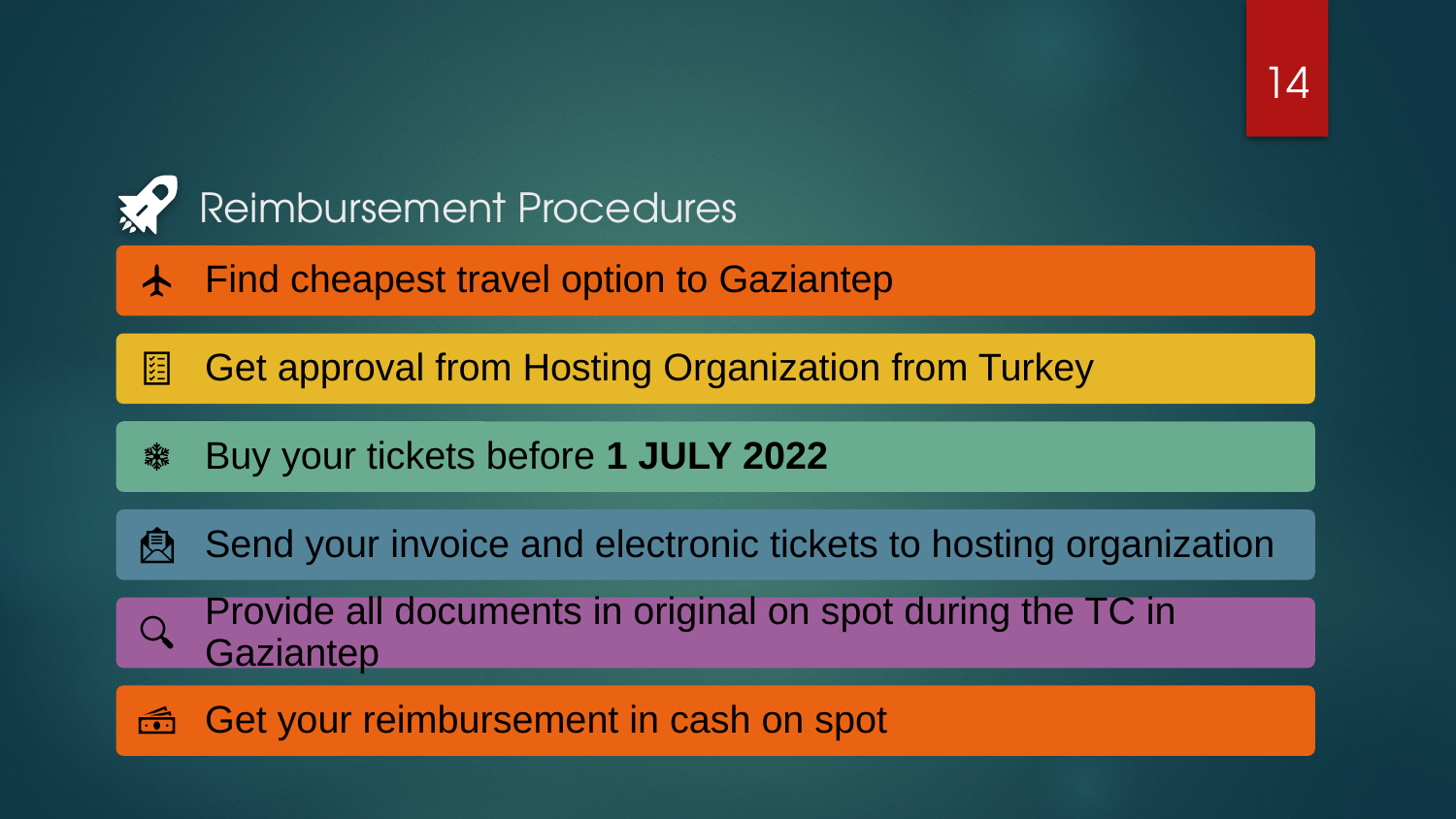

14
Reimbursement Procedures

Find cheapest travel option to Gaziantep
Get approval from Hosting Organization from Turkey
Buy your tickets before 1 JULY 2022
Send your invoice and electronic tickets to hosting organization
Provide all documents in original on spot during the TC in Gaziantep
Get your reimbursement in cash on spot